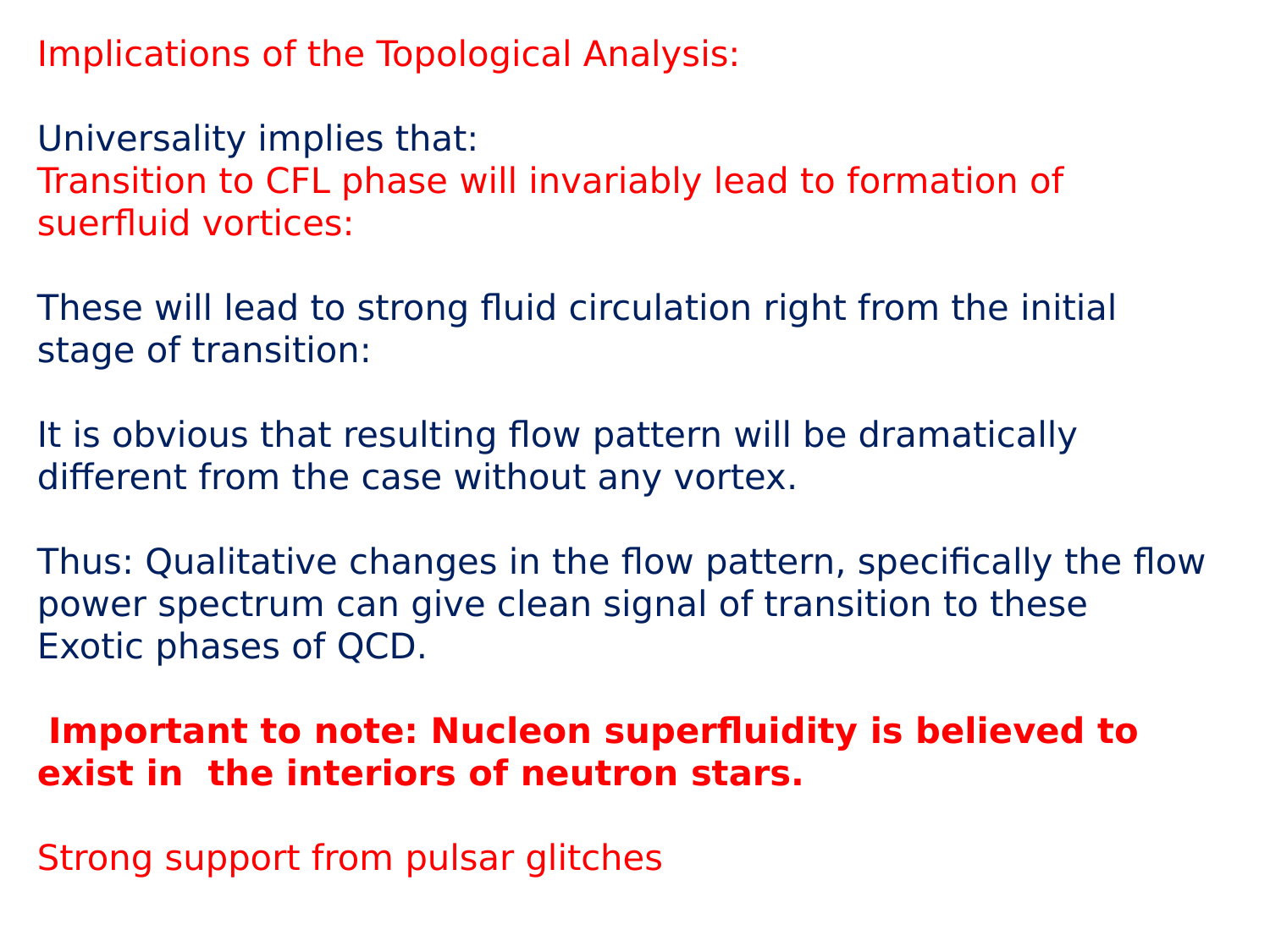

Implications of the Topological Analysis:

Universality implies that:
Transition to CFL phase will invariably lead to formation of
suerfluid vortices:

These will lead to strong fluid circulation right from the initial
stage of transition:

It is obvious that resulting flow pattern will be dramatically
different from the case without any vortex.

Thus: Qualitative changes in the flow pattern, specifically the flow power spectrum can give clean signal of transition to these
Exotic phases of QCD.

 Important to note: Nucleon superfluidity is believed to exist in  the interiors of neutron stars.

Strong support from pulsar glitches